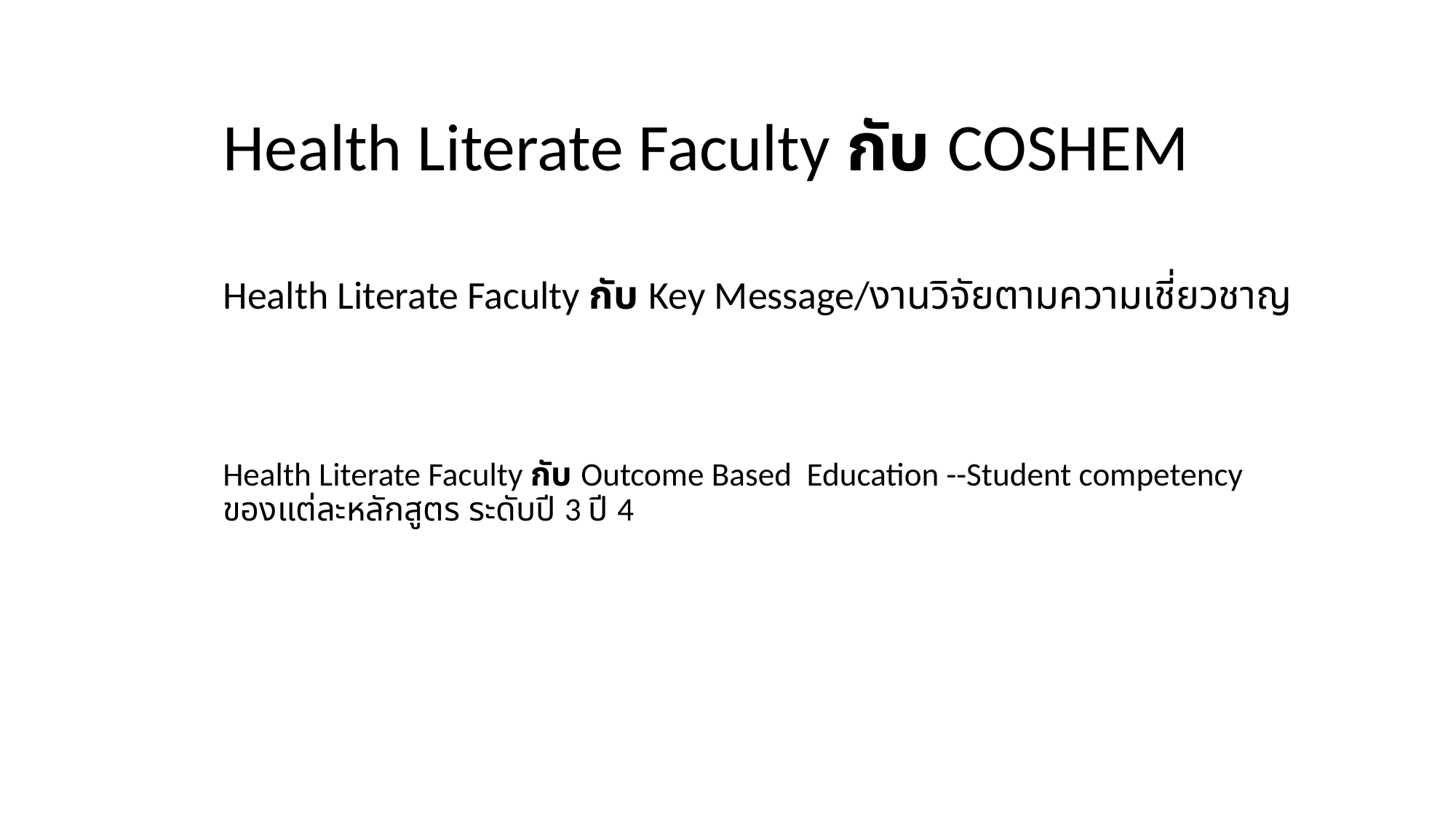

# Health Literate Faculty กับ COSHEM
Health Literate Faculty กับ Key Message/งานวิจัยตามความเชี่ยวชาญ
Health Literate Faculty กับ Outcome Based  Education --Student competency ของแต่ละหลักสูตร ระดับปี 3 ปี 4